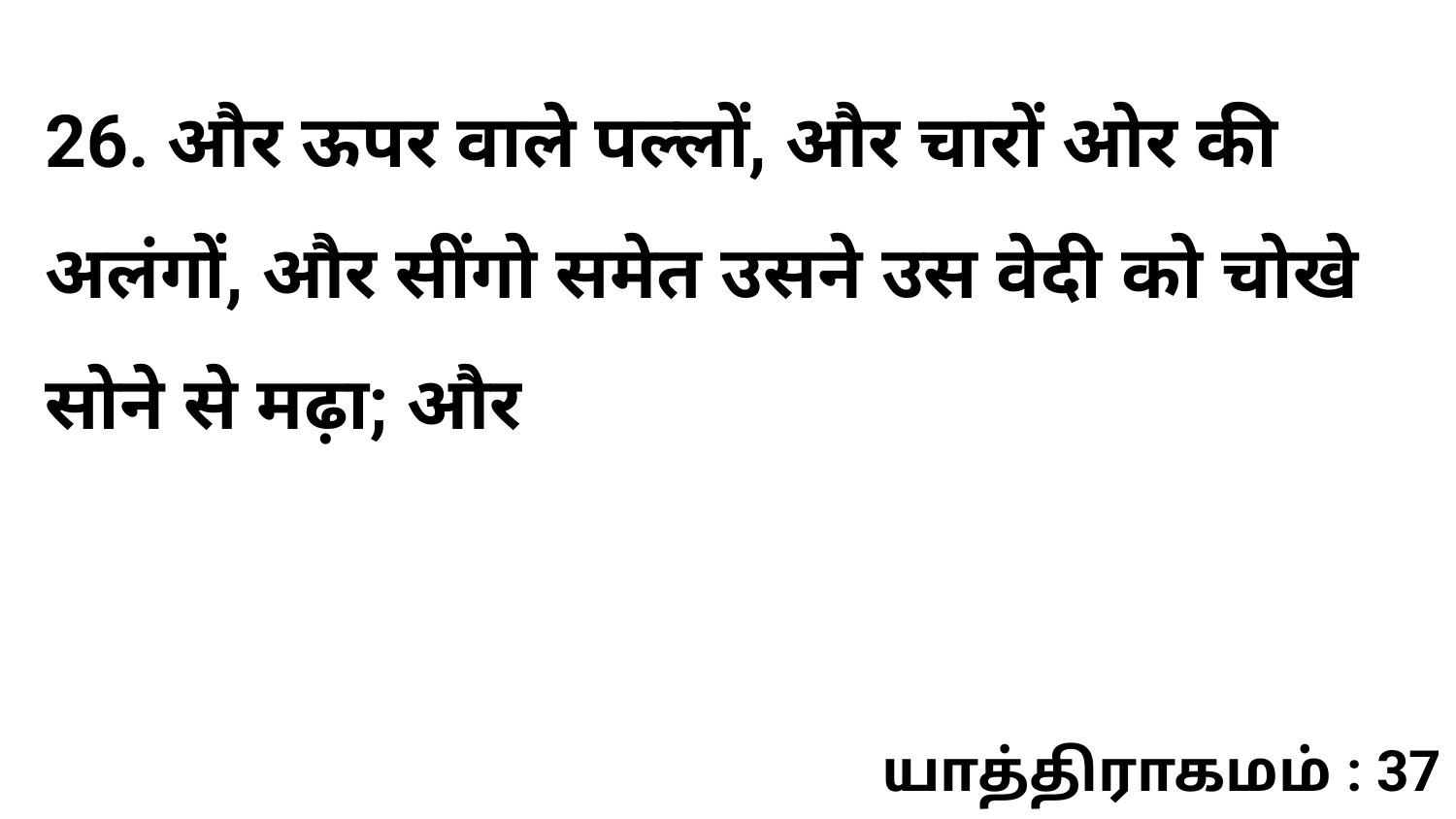

26. और ऊपर वाले पल्लों, और चारों ओर की अलंगों, और सींगो समेत उसने उस वेदी को चोखे सोने से मढ़ा; और
யாத்திராகமம் : 37